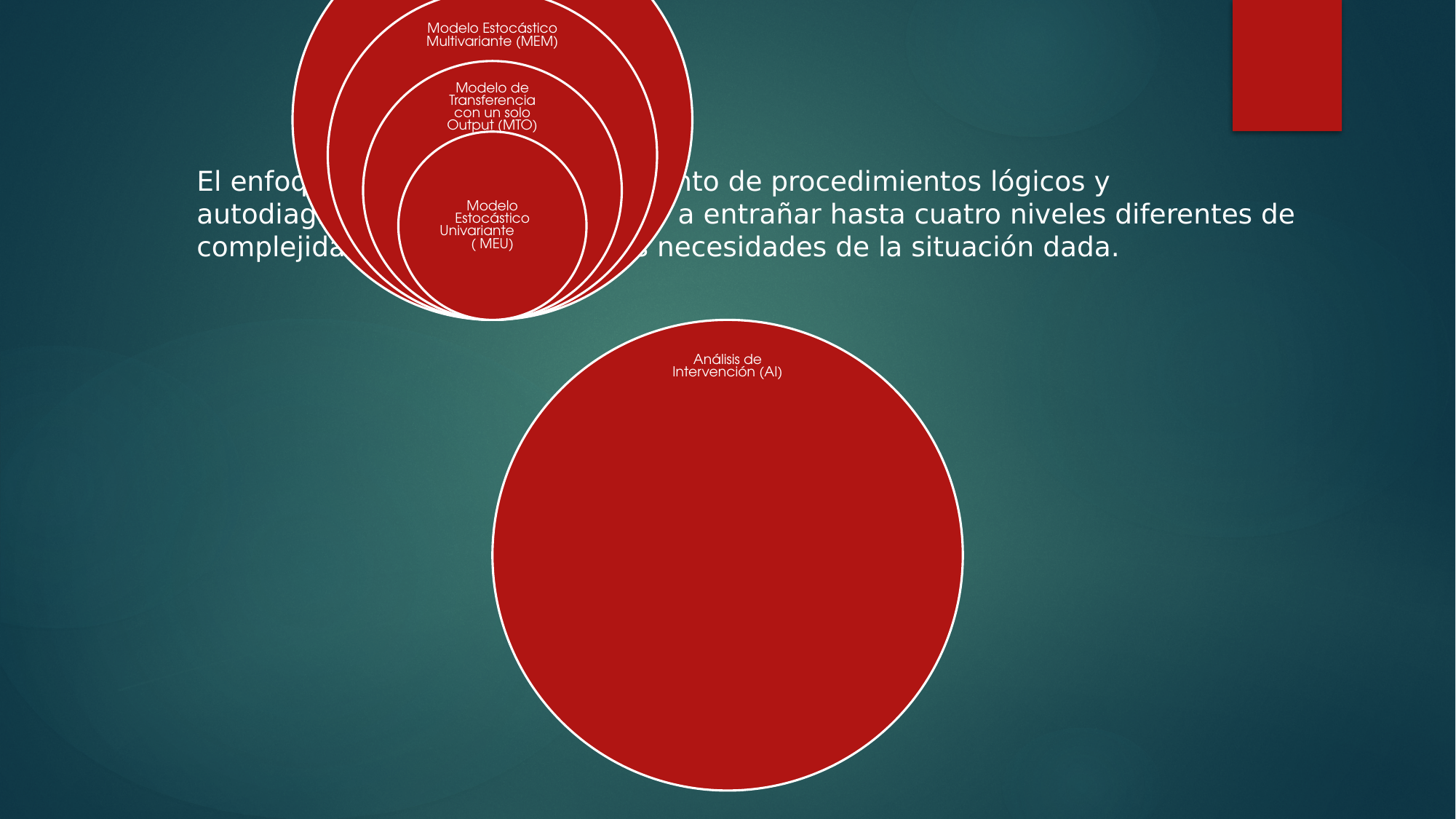

El enfoque Box-Jenkins es un conjunto de procedimientos lógicos y autodiagnósticos que puede llegar a entrañar hasta cuatro niveles diferentes de complejidad, dependiendo de las necesidades de la situación dada.
Análisis de Intervención (AI)
Modelo de Transferencia con un solo Output (MTO)
Modelo Estocástico Multivariante (MEM)